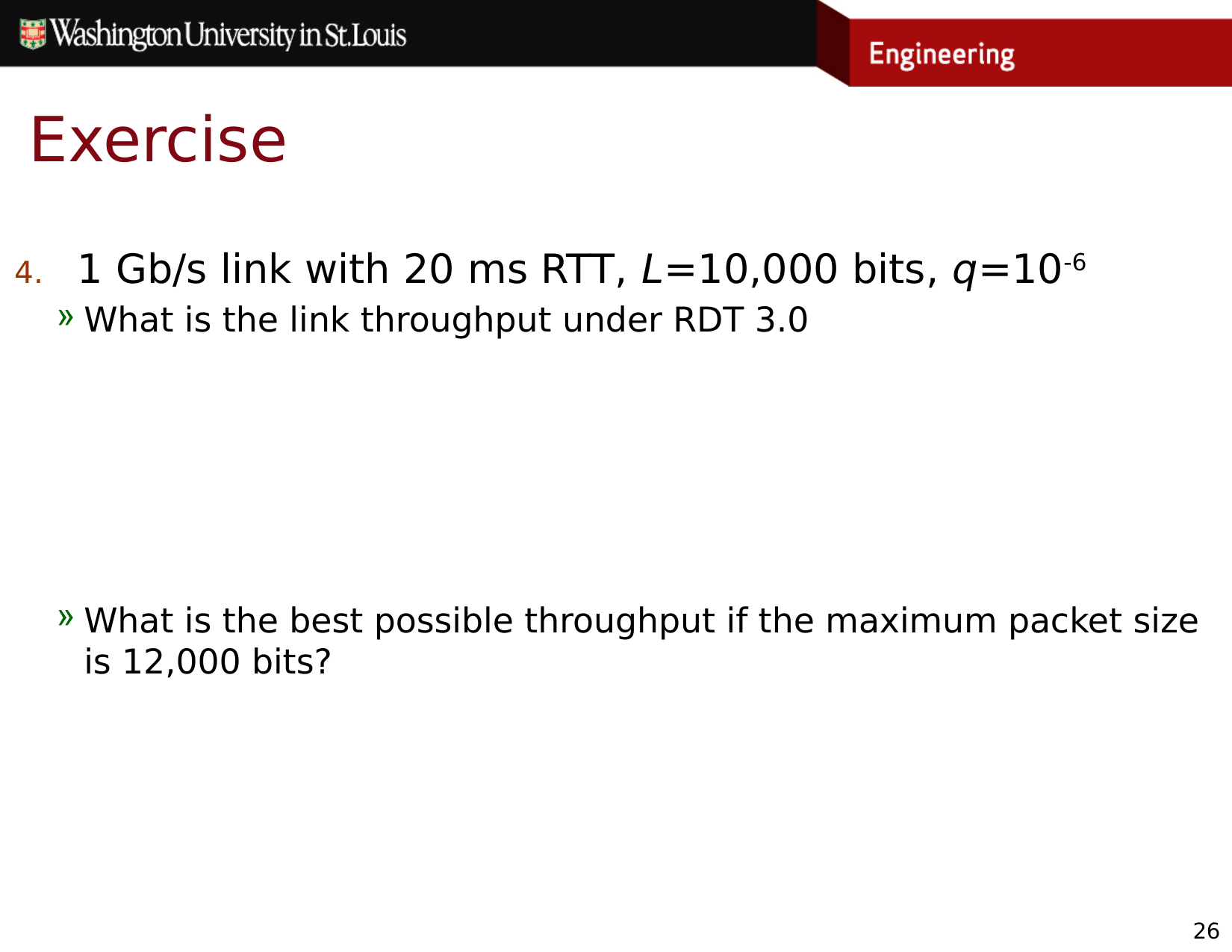

# Exercise
1 Gb/s link with 20 ms RTT, L=10,000 bits, q=10-6
What is the link throughput under RDT 3.0

What is the best possible throughput if the maximum packet size is 12,000 bits?
26